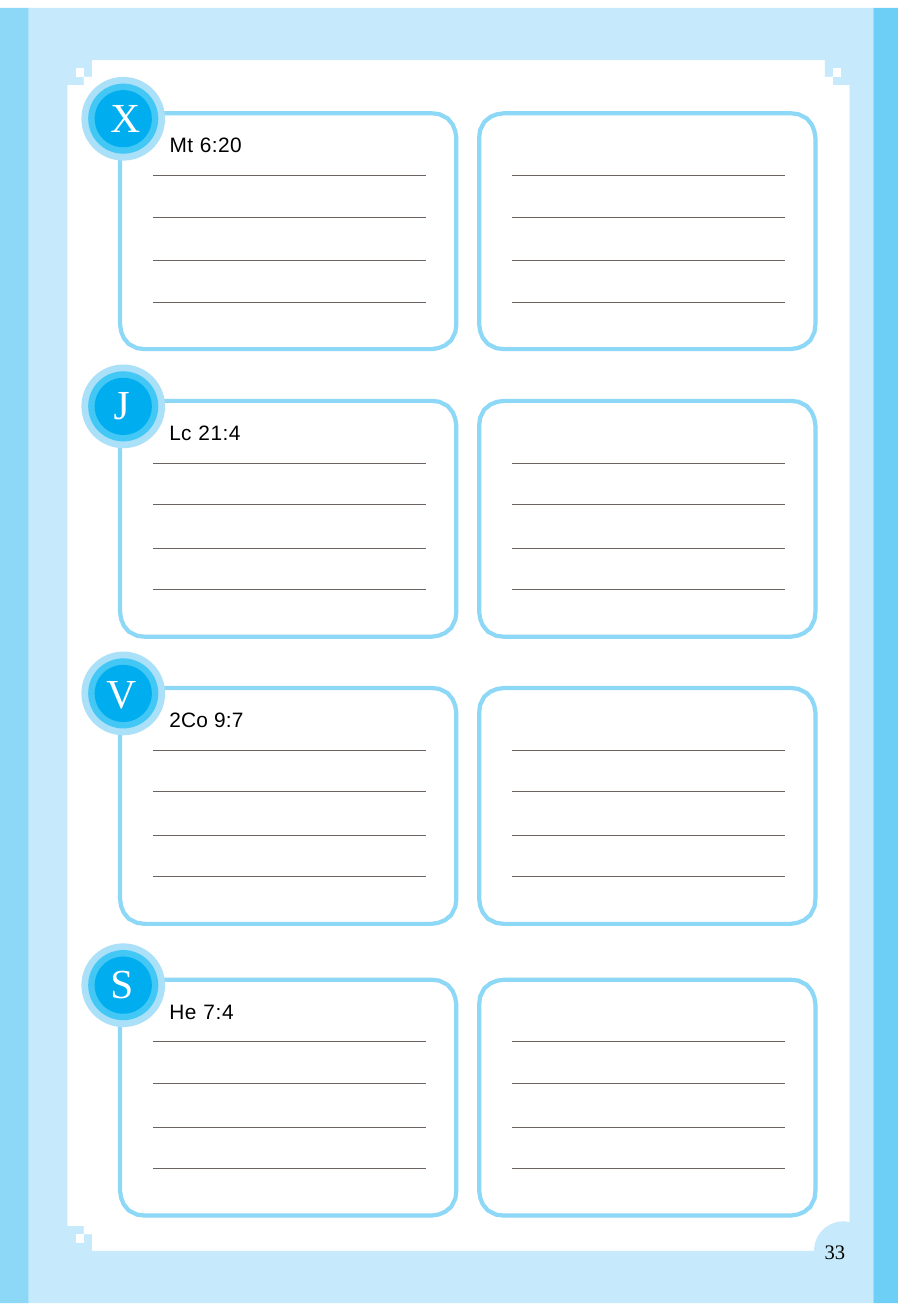

X

Mt 6:20

J

Lc 21:4

V

2Co 9:7

S

He 7:4

33